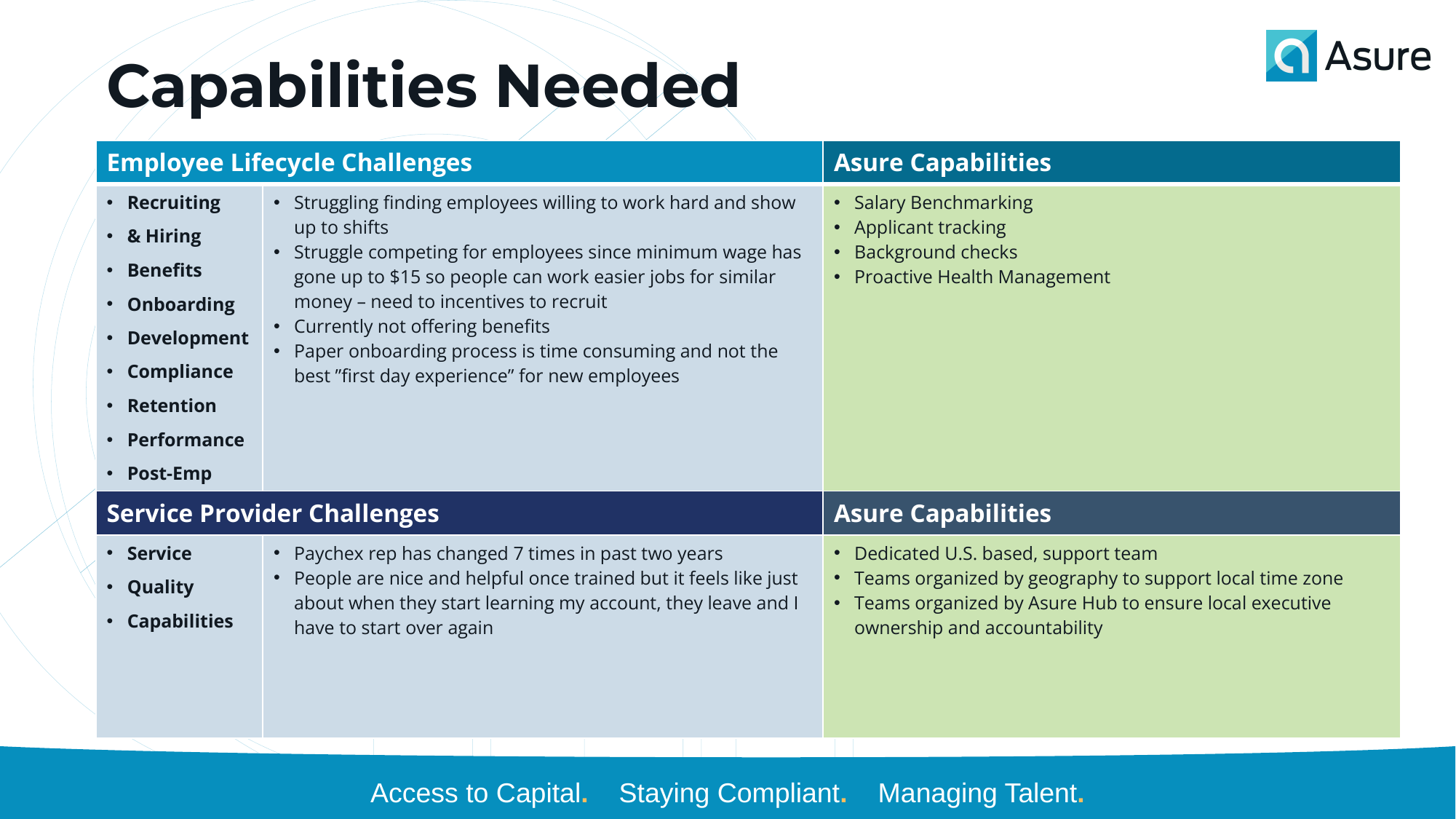

# Capabilities Needed
| Employee Lifecycle Challenges |  | Asure Capabilities |
| --- | --- | --- |
| Recruiting & Hiring Benefits Onboarding Development Compliance Retention Performance Post-Emp | Struggling finding employees willing to work hard and show up to shifts Struggle competing for employees since minimum wage has gone up to $15 so people can work easier jobs for similar money – need to incentives to recruit Currently not offering benefits Paper onboarding process is time consuming and not the best ”first day experience” for new employees | Salary Benchmarking Applicant tracking Background checks Proactive Health Management |
| Service Provider Challenges |  | Asure Capabilities |
| Service Quality Capabilities | Paychex rep has changed 7 times in past two years People are nice and helpful once trained but it feels like just about when they start learning my account, they leave and I have to start over again | Dedicated U.S. based, support team Teams organized by geography to support local time zone Teams organized by Asure Hub to ensure local executive ownership and accountability |